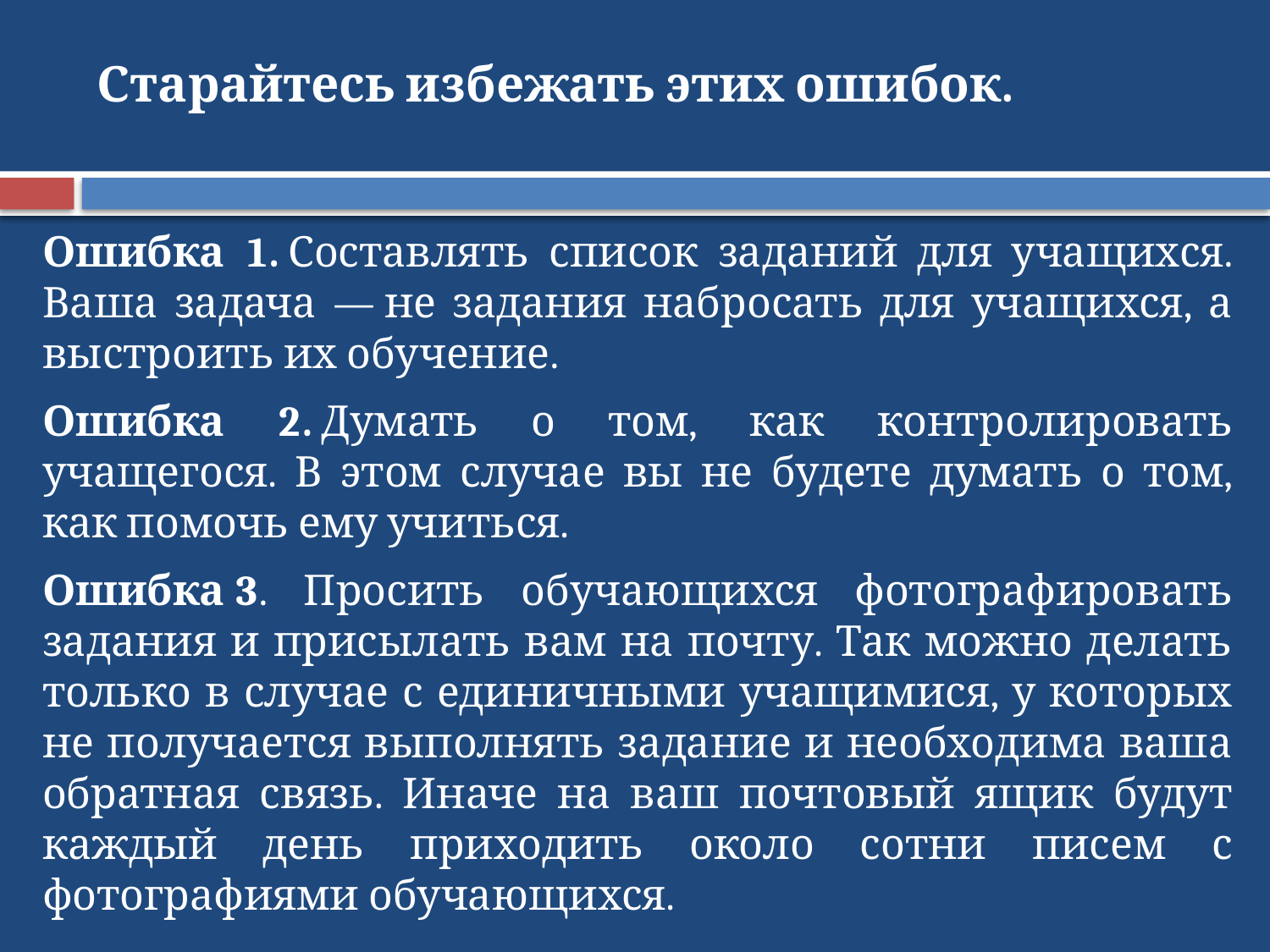

Старайтесь избежать этих ошибок.

Ошибка 1. Составлять список заданий для учащихся. Ваша задача — не задания набросать для учащихся, а выстроить их обучение.

Ошибка 2. Думать о том, как контролировать учащегося. В этом случае вы не будете думать о том, как помочь ему учиться.

Ошибка 3. Просить обучающихся фотографировать задания и присылать вам на почту. Так можно делать только в случае с единичными учащимися, у которых не получается выполнять задание и необходима ваша обратная связь. Иначе на ваш почтовый ящик будут каждый день приходить около сотни писем с фотографиями обучающихся.